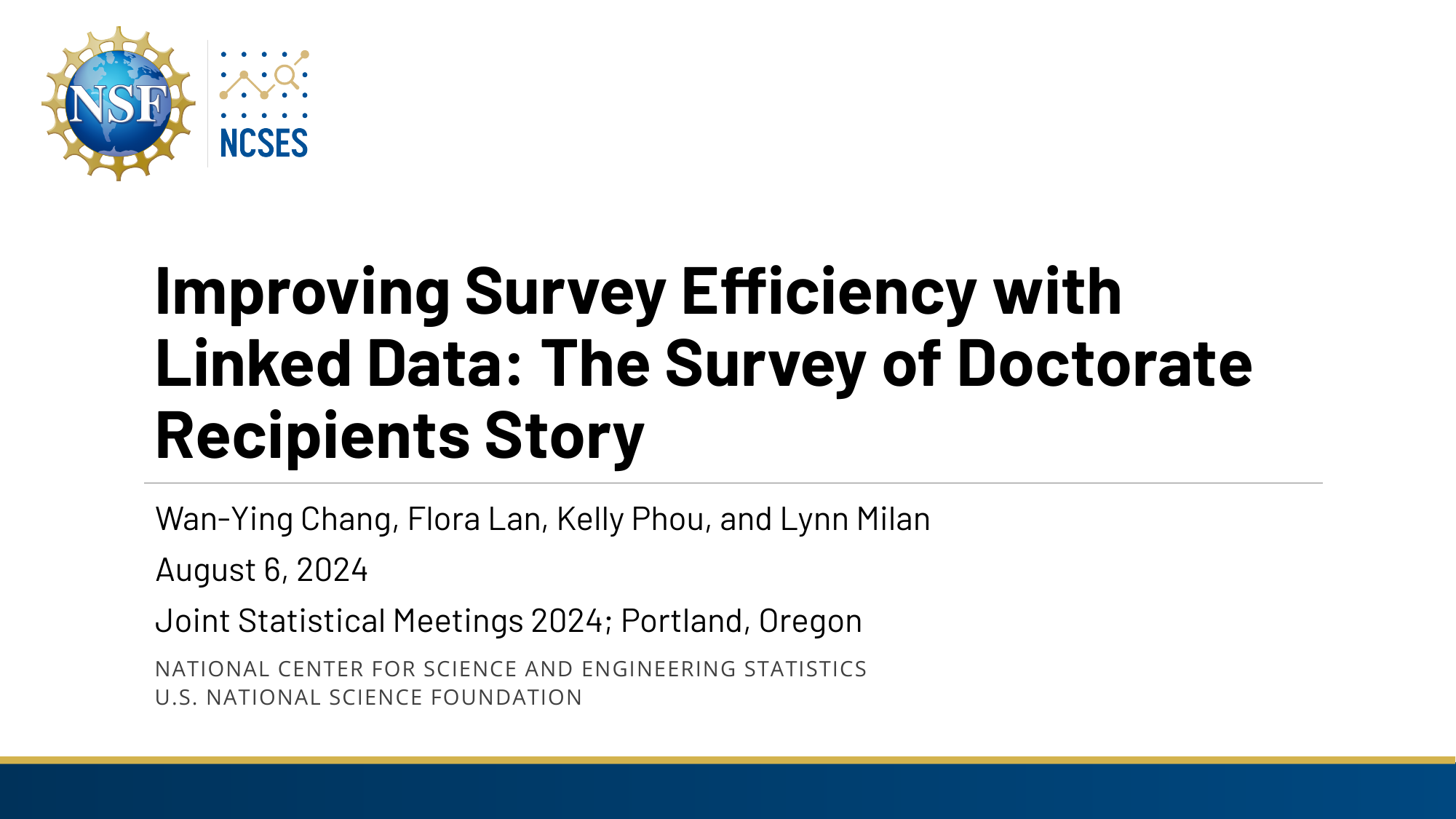

# Improving Survey Efficiency with Linked Data: The Survey of Doctorate Recipients Story
Wan-Ying Chang, Flora Lan, Kelly Phou, and Lynn Milan
August 6, 2024
Joint Statistical Meetings 2024; Portland, Oregon